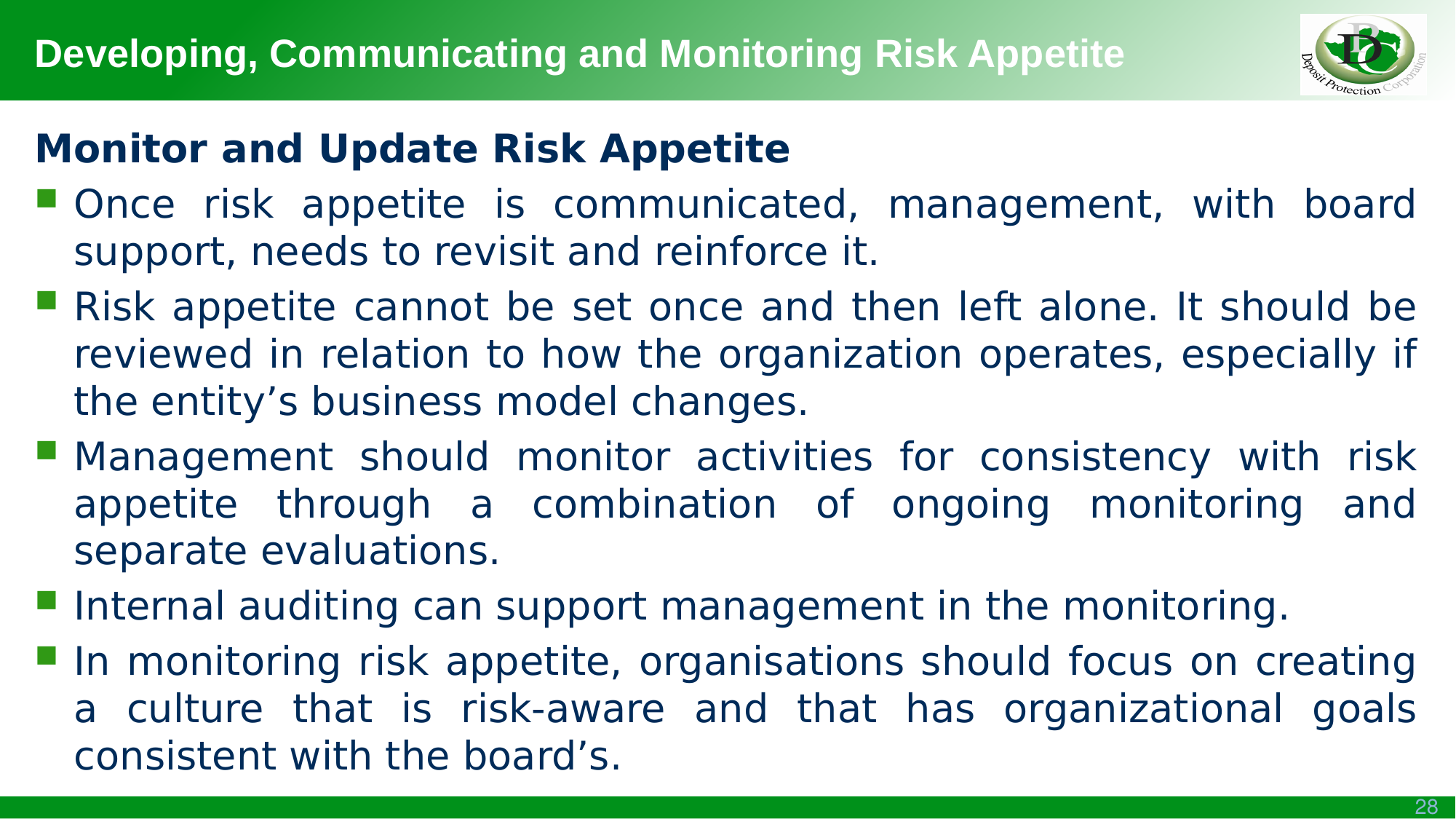

# Developing, Communicating and Monitoring Risk Appetite
Monitor and Update Risk Appetite
Once risk appetite is communicated, management, with board support, needs to revisit and reinforce it.
Risk appetite cannot be set once and then left alone. It should be reviewed in relation to how the organization operates, especially if the entity’s business model changes.
Management should monitor activities for consistency with risk appetite through a combination of ongoing monitoring and separate evaluations.
Internal auditing can support management in the monitoring.
In monitoring risk appetite, organisations should focus on creating a culture that is risk-aware and that has organizational goals consistent with the board’s.
28